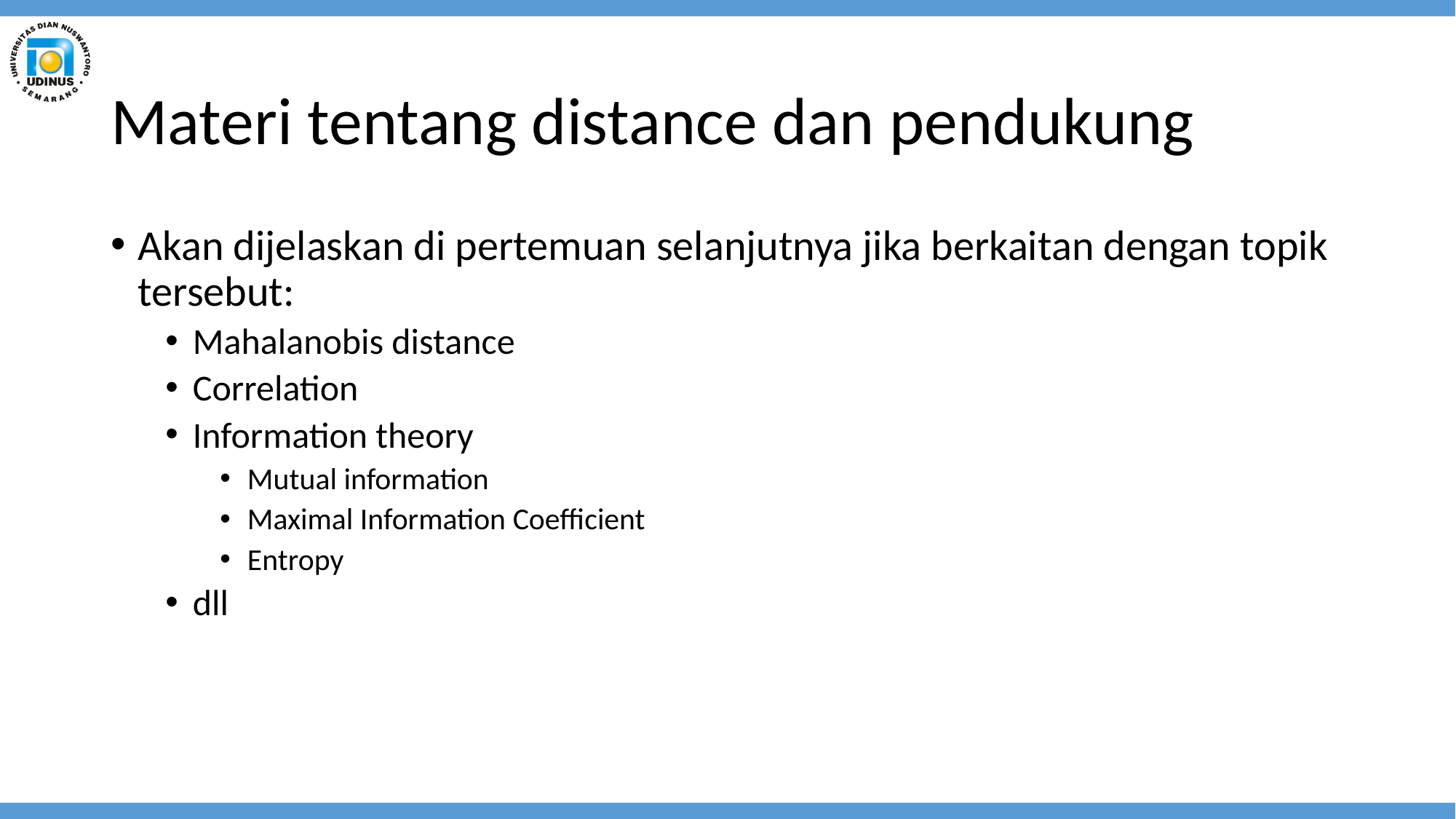

# Materi tentang distance dan pendukung
Akan dijelaskan di pertemuan selanjutnya jika berkaitan dengan topik tersebut:
Mahalanobis distance
Correlation
Information theory
Mutual information
Maximal Information Coefficient
Entropy
dll